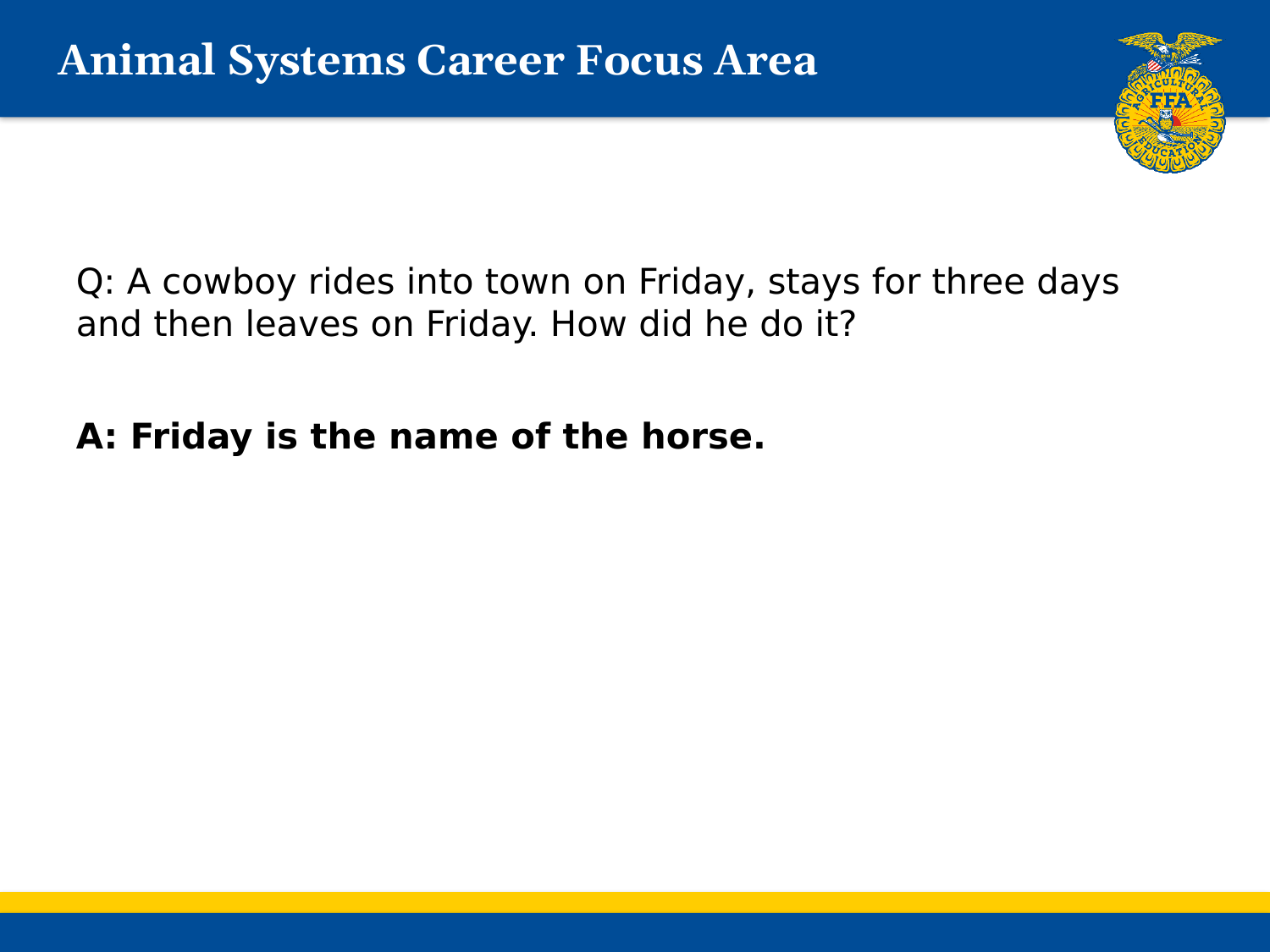

# Animal Systems Career Focus Area
Q: A cowboy rides into town on Friday, stays for three days and then leaves on Friday. How did he do it?

A: Friday is the name of the horse.